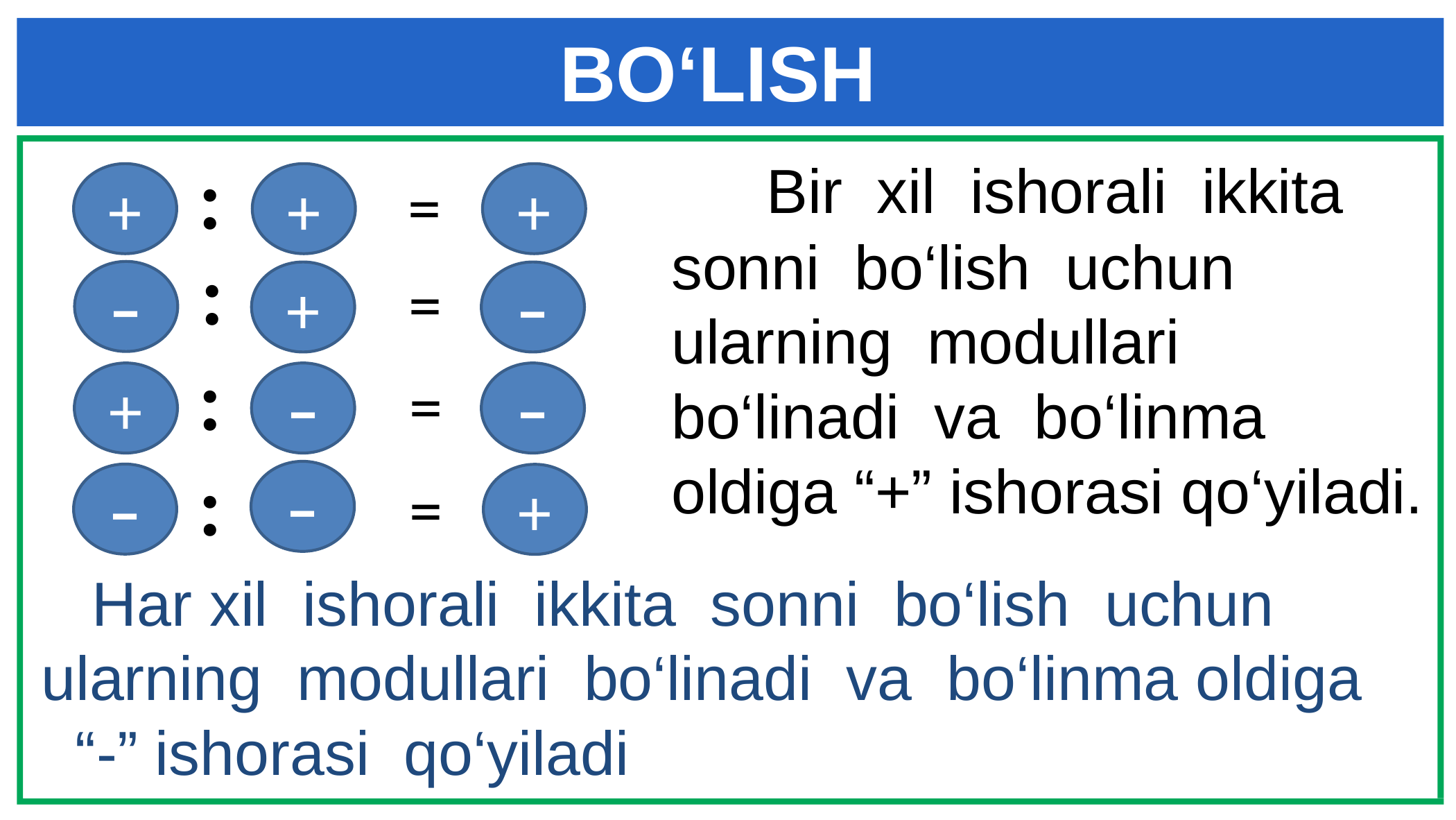

BO‘LISH
:
=
+
+
+
=
–
+
–
=
+
–
–
=
–
–
+
     Bir  xil  ishorali  ikkita sonni  bo‘lish  uchun  ularning  modullari  bo‘linadi  va  bo‘linma  oldiga “+” ishorasi qo‘yiladi.

:
:
:
     Har xil  ishorali  ikkita  sonni  bo‘lish  uchun  ularning  modullari  bo‘linadi  va  bo‘linma oldiga
  “-” ishorasi  qo‘yiladi